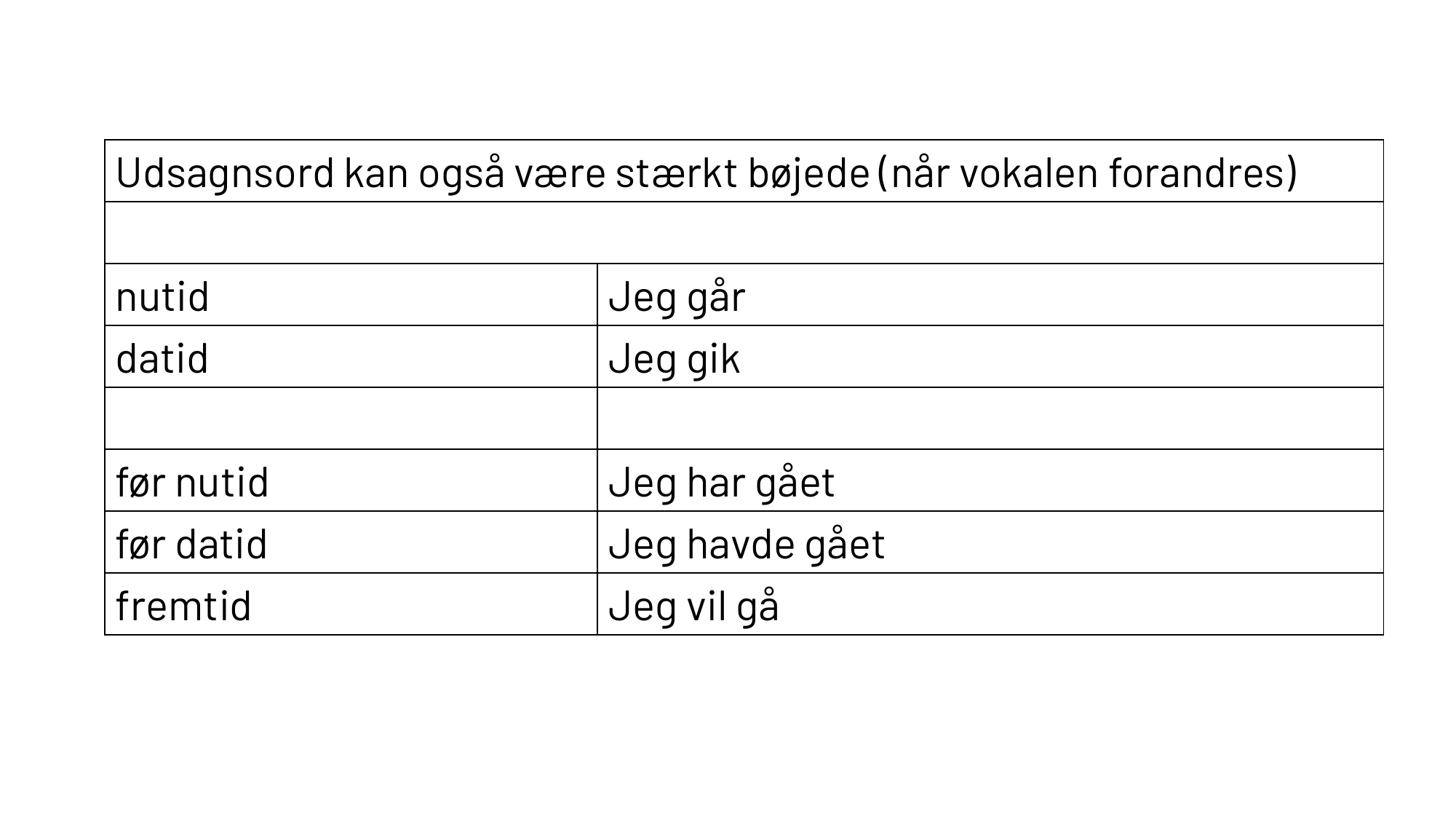

| Udsagnsord kan også være stærkt bøjede (når vokalen forandres) |  |
| --- | --- |
|  |  |
| nutid | Jeg går |
| datid | Jeg gik |
|  |  |
| før nutid | Jeg har gået |
| før datid | Jeg havde gået |
| fremtid | Jeg vil gå |